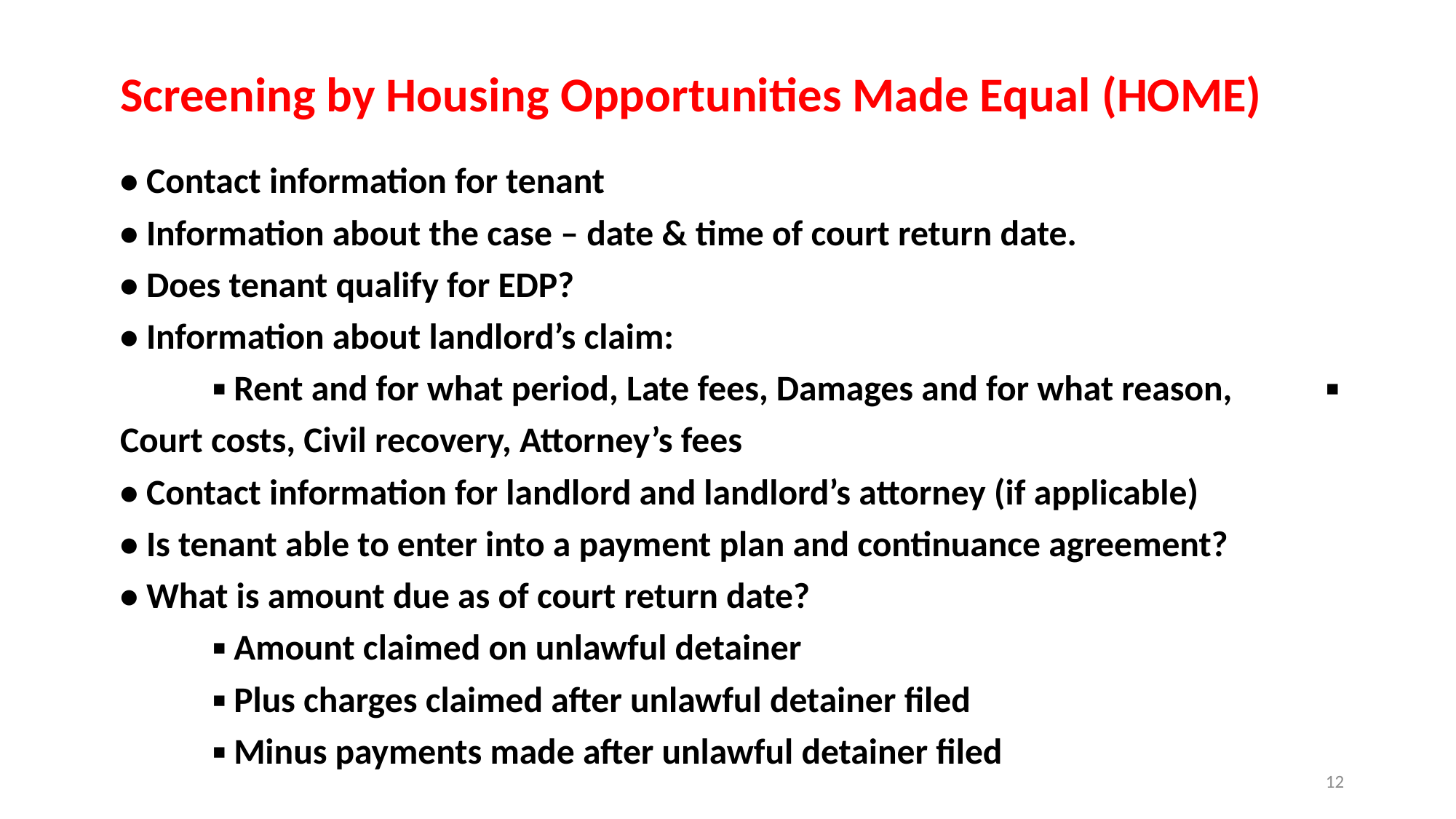

# Screening by Housing Opportunities Made Equal (HOME)
• Contact information for tenant
• Information about the case – date & time of court return date.
• Does tenant qualify for EDP?
• Information about landlord’s claim:
	▪ Rent and for what period, Late fees, Damages and for what reason, 	▪ Court costs, Civil recovery, Attorney’s fees
• Contact information for landlord and landlord’s attorney (if applicable)
• Is tenant able to enter into a payment plan and continuance agreement?
• What is amount due as of court return date?
	▪ Amount claimed on unlawful detainer
	▪ Plus charges claimed after unlawful detainer filed
	▪ Minus payments made after unlawful detainer filed

12